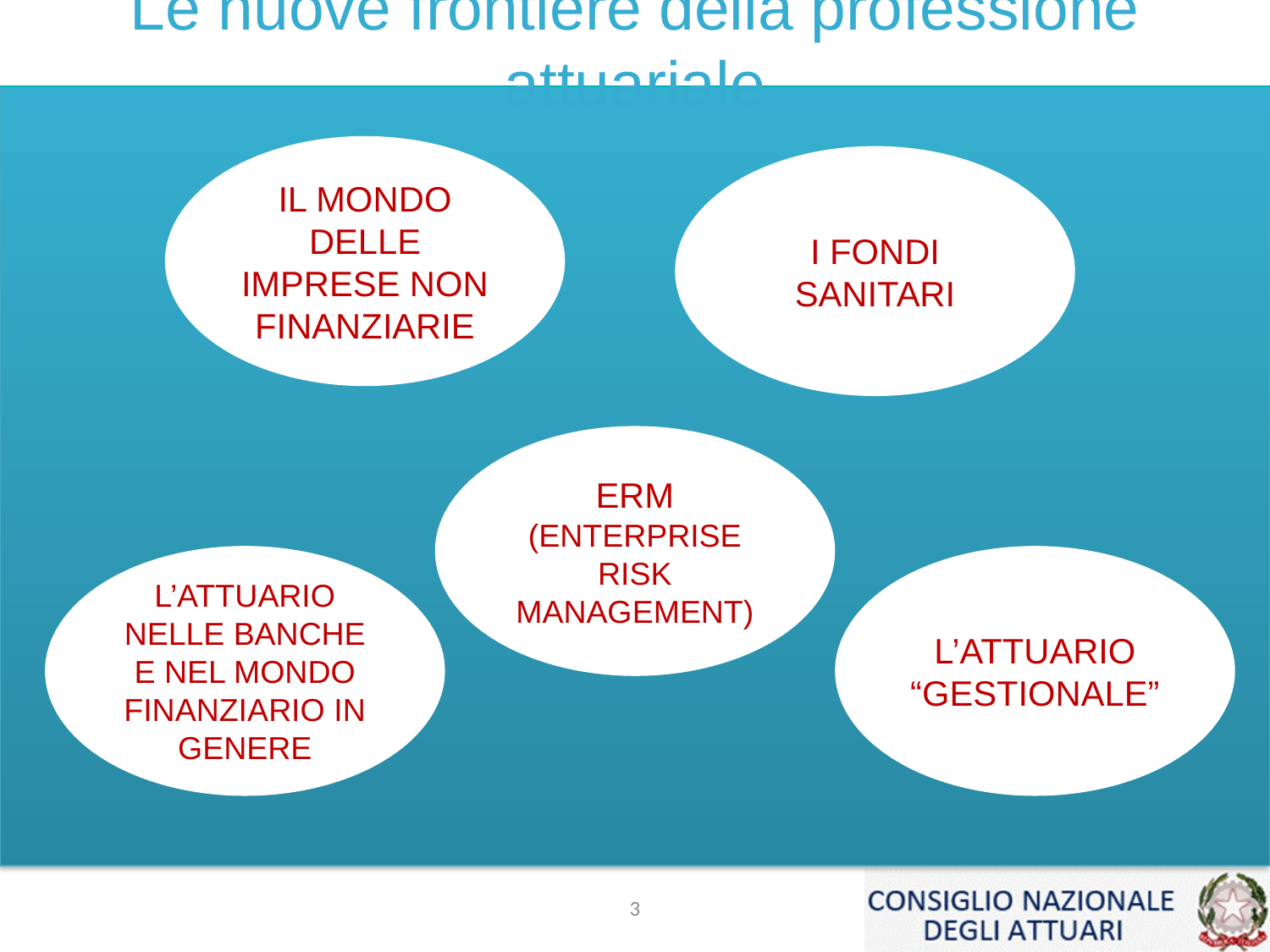

# Le nuove frontiere della professione attuariale

IL MONDO DELLE IMPRESE NON FINANZIARIE
I FONDI SANITARI
ERM (ENTERPRISE RISK MANAGEMENT)
L’ATTUARIO NELLE BANCHE E NEL MONDO FINANZIARIO IN GENERE
L’ATTUARIO “GESTIONALE”
3